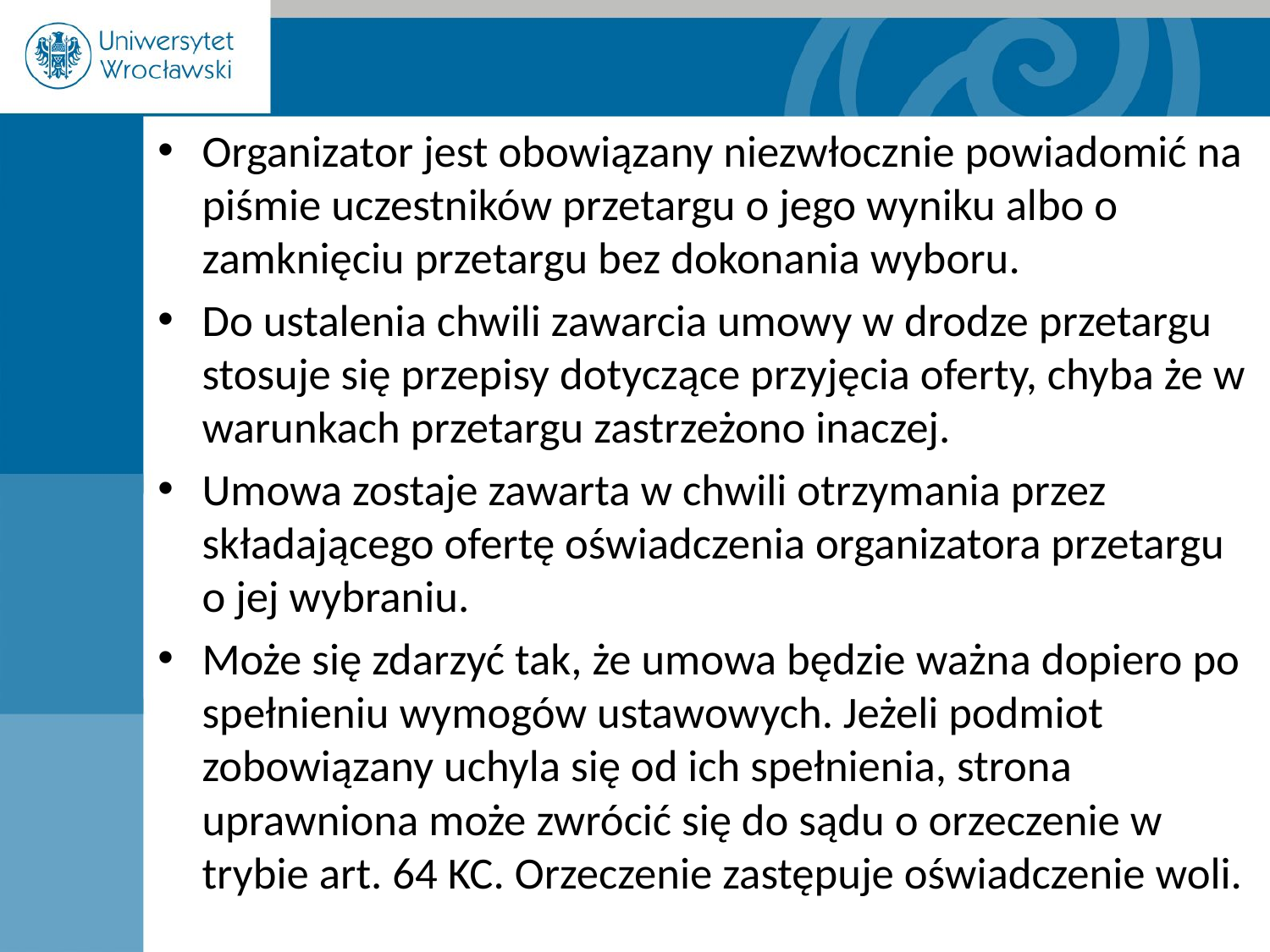

Organizator jest obowiązany niezwłocznie powiadomić na piśmie uczestników przetargu o jego wyniku albo o zamknięciu przetargu bez dokonania wyboru.
Do ustalenia chwili zawarcia umowy w drodze przetargu stosuje się przepisy dotyczące przyjęcia oferty, chyba że w warunkach przetargu zastrzeżono inaczej.
Umowa zostaje zawarta w chwili otrzymania przez składającego ofertę oświadczenia organizatora przetargu o jej wybraniu.
Może się zdarzyć tak, że umowa będzie ważna dopiero po spełnieniu wymogów ustawowych. Jeżeli podmiot zobowiązany uchyla się od ich spełnienia, strona uprawniona może zwrócić się do sądu o orzeczenie w trybie art. 64 KC. Orzeczenie zastępuje oświadczenie woli.